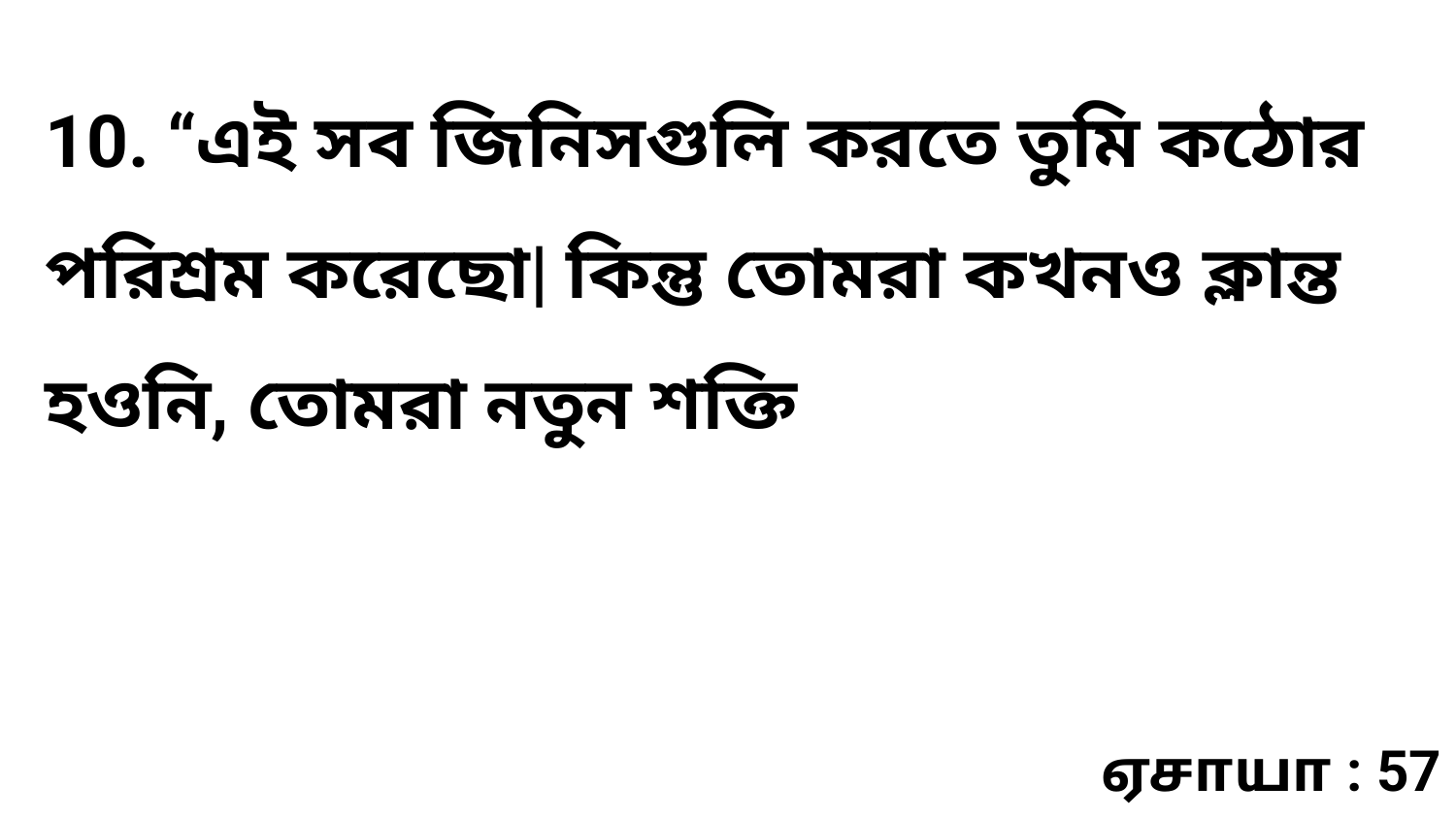

10. “এই সব জিনিসগুলি করতে তুমি কঠোর পরিশ্রম করেছো| কিন্তু তোমরা কখনও ক্লান্ত হওনি, তোমরা নতুন শক্তি
ஏசாயா : 57